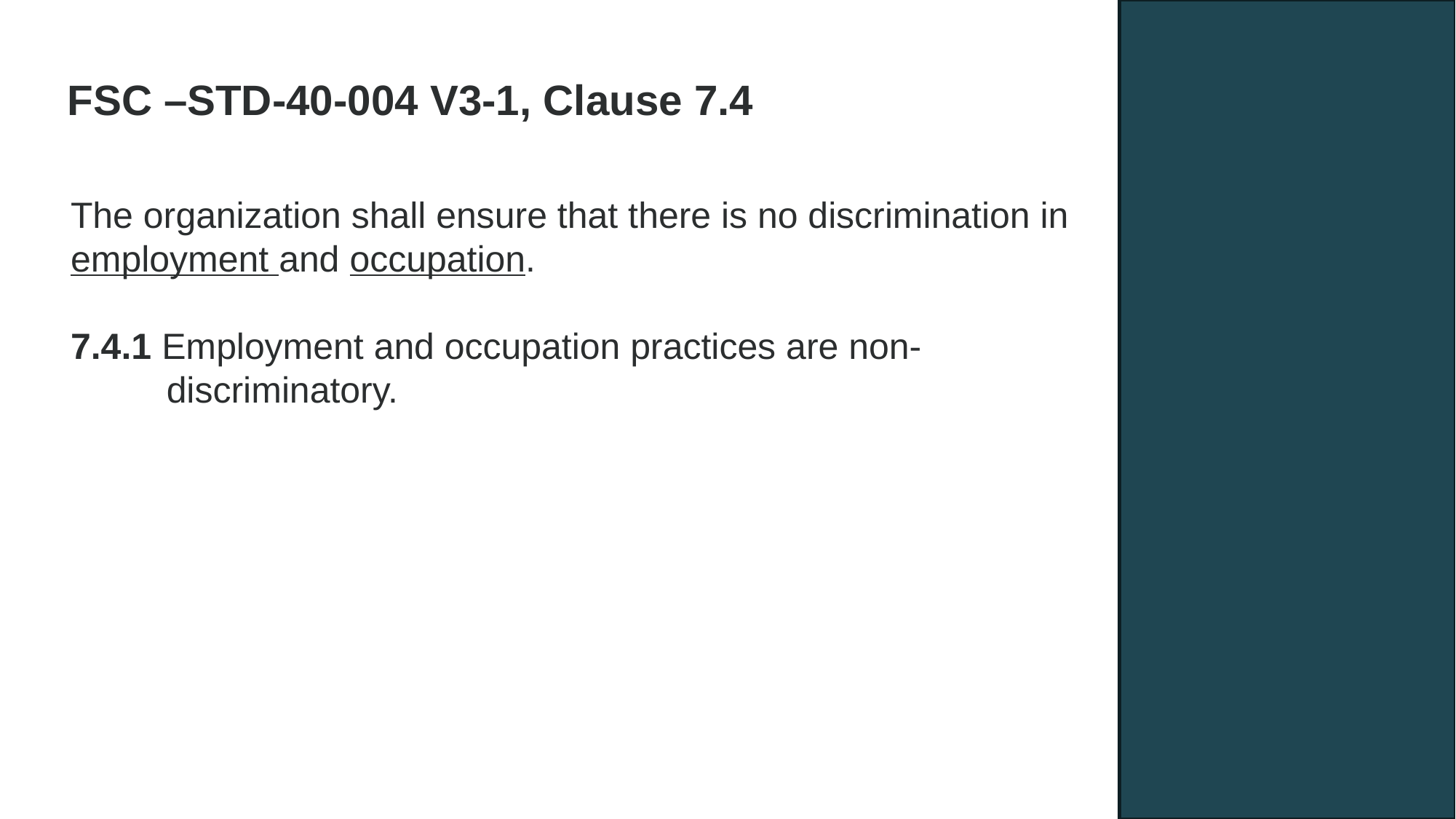

FSC –STD-40-004 V3-1, Clause 7.4
The organization shall ensure that there is no discrimination in employment and occupation.

7.4.1 Employment and occupation practices are non-discriminatory.